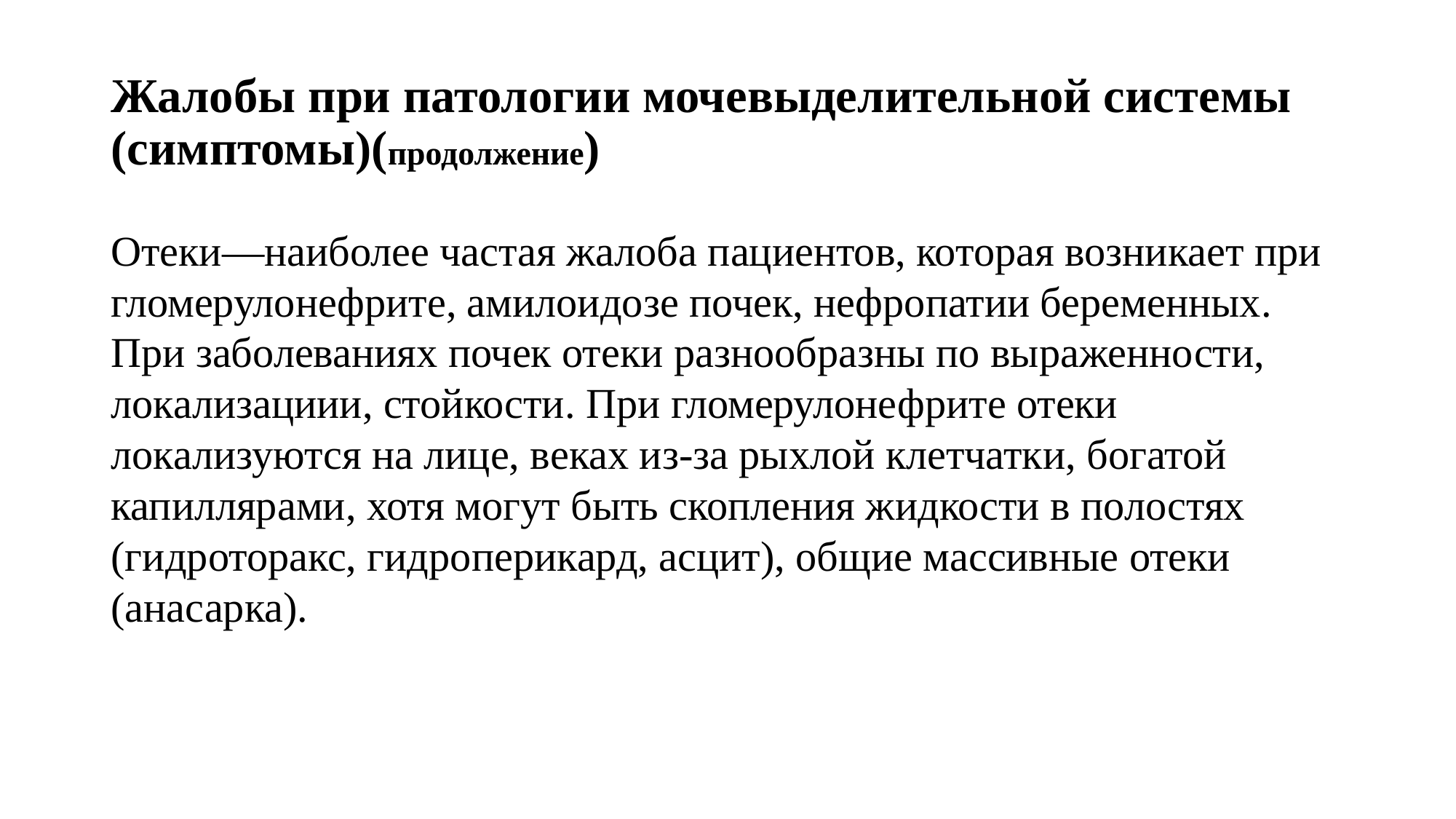

# Жалобы при патологии мочевыделительной системы (симптомы)(продолжение)
Отеки—наиболее частая жалоба пациентов, которая возникает при гломерулонефрите, амилоидозе почек, нефропатии беременных. При заболеваниях почек отеки разнообразны по выраженности, локализациии, стойкости. При гломерулонефрите отеки локализуются на лице, веках из-за рыхлой клетчатки, богатой капиллярами, хотя могут быть скопления жидкости в полостях (гидроторакс, гидроперикард, асцит), общие массивные отеки (анасарка).